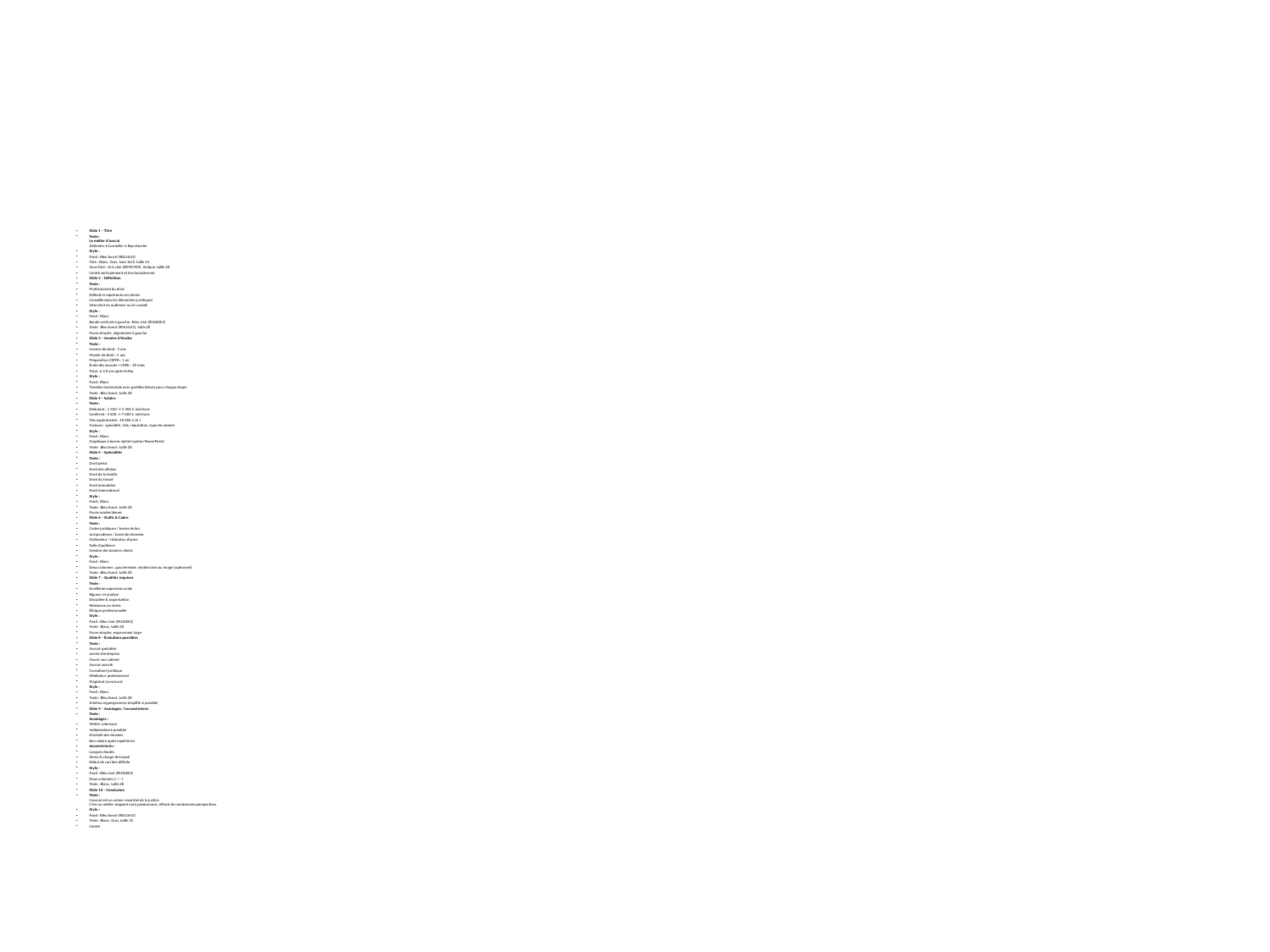

#
Slide 1 – Titre
Texte :
Le métier d’avocat
Défendre • Conseiller • Représenter
Style :
Fond : Bleu foncé (#0A2A43)
Titre : Blanc, Gras, Sans Serif, taille 44
Sous-titre : Gris clair (#D9D9D9), italique, taille 28
Centré verticalement et horizontalement
Slide 2 – Définition
Texte :
Professionnel du droit
Défend et représente ses clients
Conseille dans les démarches juridiques
Intervient en audience ou en conseil
Style :
Fond : Blanc
Bande verticale à gauche : Bleu clair (#5DADE2)
Texte : Bleu foncé (#0A2A43), taille 28
Puces simples, alignement à gauche
Slide 3 – Années d’études
Texte :
Licence de droit : 3 ans
Master de droit : 2 ans
Préparation CRFPA : 1 an
École des avocats + CAPA : 18 mois
Total : 6 à 8 ans après le Bac
Style :
Fond : Blanc
Timeline horizontale avec pastilles bleues pour chaque étape
Texte : Bleu foncé, taille 28
Slide 4 – Salaire
Texte :
Débutant : 1 500 → 2 300 € net/mois
Confirmé : 4 500 → 7 000 € net/mois
Très expérimenté : 10 000 € et +
Facteurs : spécialité, ville, réputation, type de cabinet
Style :
Fond : Blanc
Graphique à barres stylisé (option PowerPoint)
Texte : Bleu foncé, taille 28
Slide 5 – Spécialités
Texte :
Droit pénal
Droit des affaires
Droit de la famille
Droit du travail
Droit immobilier
Droit international
Style :
Fond : Blanc
Texte : Bleu foncé, taille 28
Puces rondes bleues
Slide 6 – Outils & Cadre
Texte :
Codes juridiques / textes de lois
Jurisprudence / bases de données
Ordinateur / rédaction d’actes
Salle d’audience
Gestion des dossiers clients
Style :
Fond : Blanc
Deux colonnes : gauche texte, droite icône ou image (optionnel)
Texte : Bleu foncé, taille 28
Slide 7 – Qualités requises
Texte :
Excellente expression orale
Rigueur et analyse
Discipline & organisation
Résistance au stress
Éthique professionnelle
Style :
Fond : Bleu clair (#5DADE2)
Texte : Blanc, taille 28
Puces simples, espacement large
Slide 8 – Évolutions possibles
Texte :
Avocat spécialisé
Juriste d’entreprise
Ouvrir son cabinet
Avocat associé
Consultant juridique
Médiateur professionnel
Magistrat (concours)
Style :
Fond : Blanc
Texte : Bleu foncé, taille 28
Schéma organigramme simplifié si possible
Slide 9 – Avantages / Inconvénients
Texte :
Avantages :
Métier valorisant
Indépendance possible
Diversité des dossiers
Bon salaire après expérience
Inconvénients :
Longues études
Stress & charge de travail
Début de carrière difficile
Style :
Fond : Bleu clair (#5DADE2)
Deux colonnes (+ / –)
Texte : Blanc, taille 28
Slide 10 – Conclusion
Texte :
L’avocat est un acteur essentiel de la justice.
C’est un métier exigeant mais passionnant, offrant de nombreuses perspectives.
Style :
Fond : Bleu foncé (#0A2A43)
Texte : Blanc, Gras, taille 32
Centré